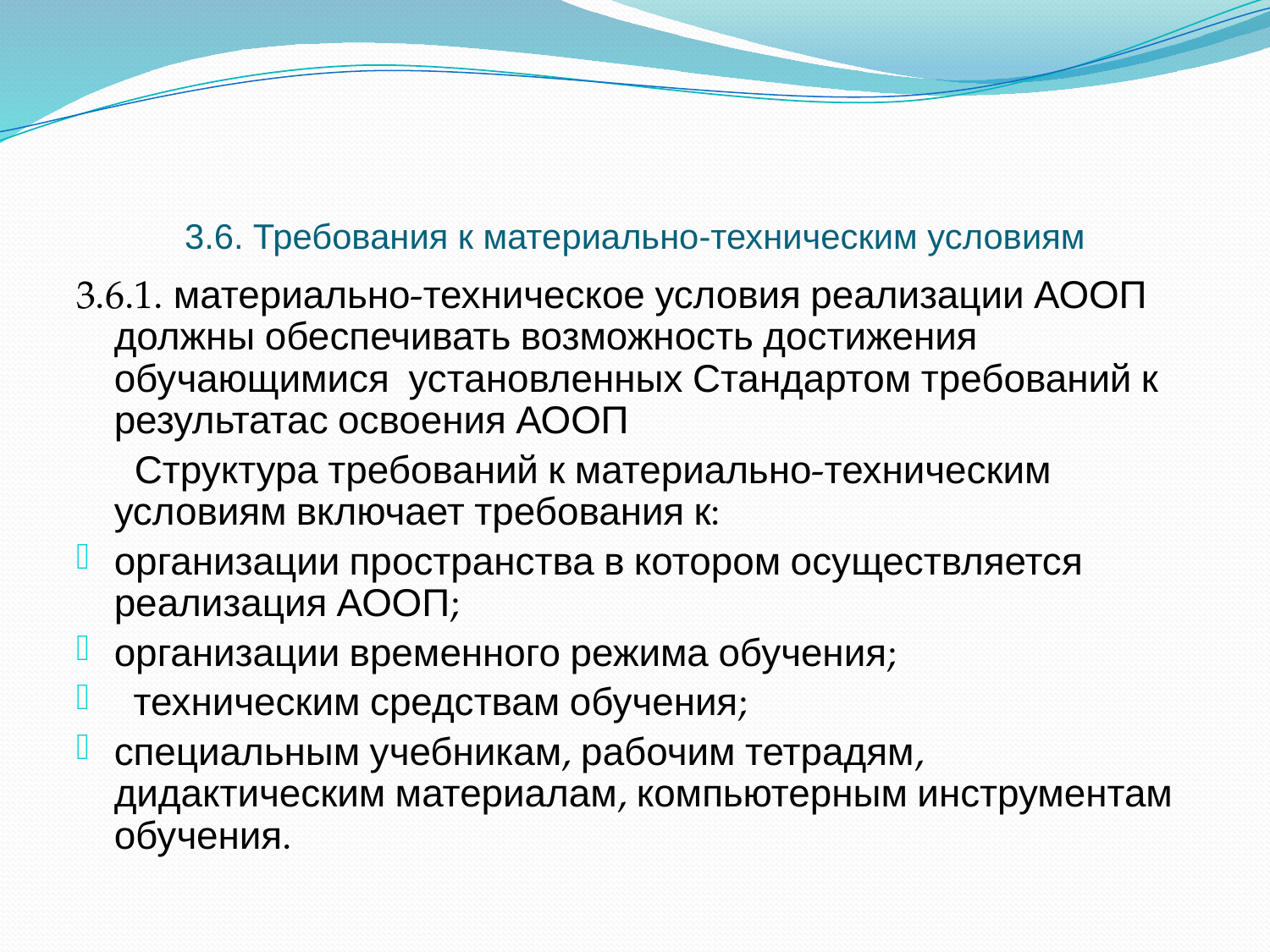

# 3.6. Требования к материально-техническим условиям
3.6.1. материально-техническое условия реализации АООП должны обеспечивать возможность достижения обучающимися  установленных Стандартом требований к результатас освоения АООП
      Структура требований к материально-техническим условиям включает требования к:
организации пространства в котором осуществляется реализация АООП;
организации временного режима обучения;
  техническим средствам обучения;
специальным учебникам, рабочим тетрадям, дидактическим материалам, компьютерным инструментам обучения.